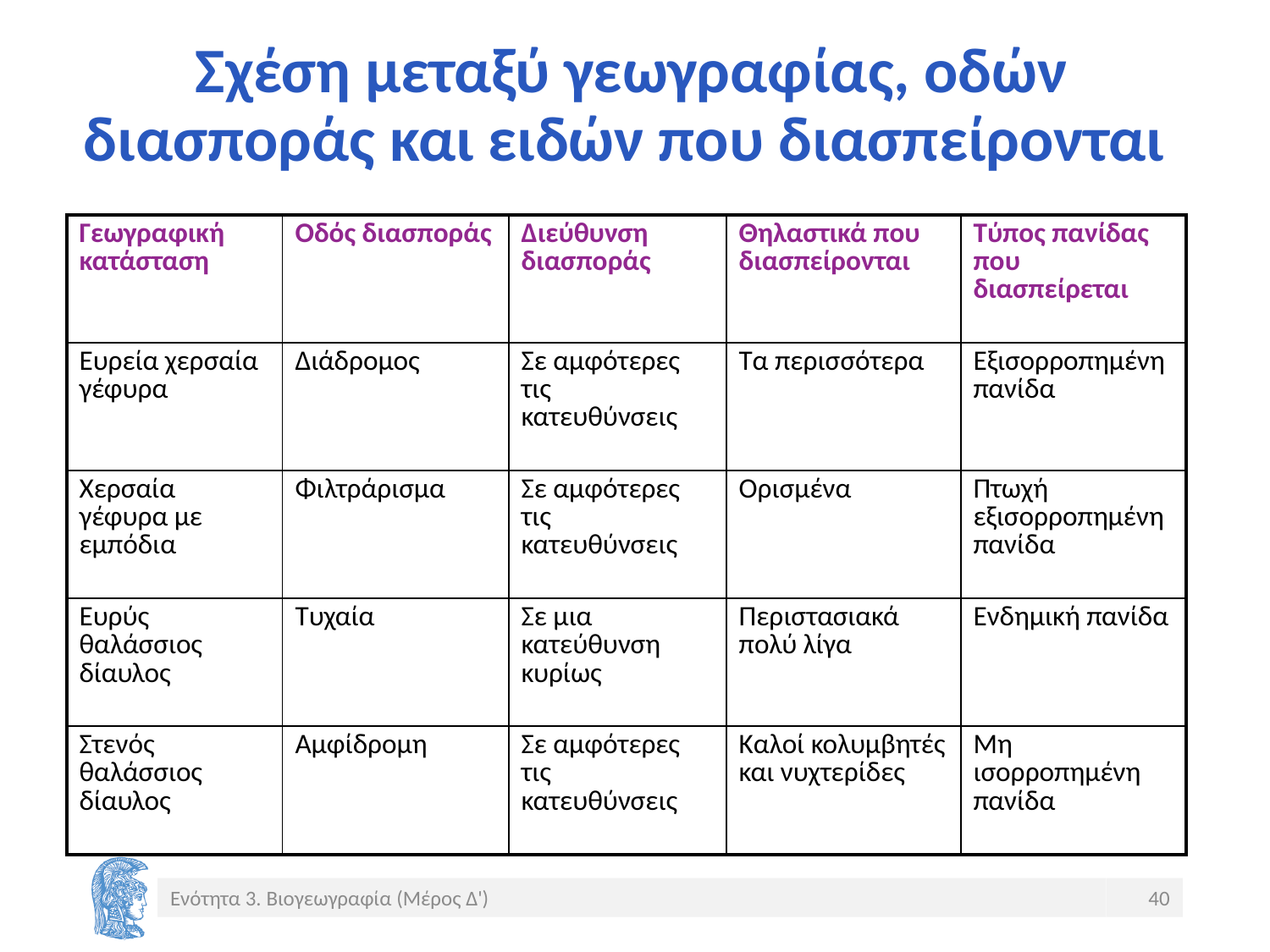

# Σχέση μεταξύ γεωγραφίας, οδών διασποράς και ειδών που διασπείρονται
| Γεωγραφική κατάσταση | Οδός διασποράς | Διεύθυνση διασποράς | Θηλαστικά που διασπείρονται | Τύπος πανίδας που διασπείρεται |
| --- | --- | --- | --- | --- |
| Ευρεία χερσαία γέφυρα | Διάδρομος | Σε αμφότερες τις κατευθύνσεις | Τα περισσότερα | Εξισορροπημένη πανίδα |
| Χερσαία γέφυρα με εμπόδια | Φιλτράρισμα | Σε αμφότερες τις κατευθύνσεις | Ορισμένα | Πτωχή εξισορροπημένη πανίδα |
| Ευρύς θαλάσσιος δίαυλος | Τυχαία | Σε μια κατεύθυνση κυρίως | Περιστασιακά πολύ λίγα | Ενδημική πανίδα |
| Στενός θαλάσσιος δίαυλος | Αμφίδρομη | Σε αμφότερες τις κατευθύνσεις | Καλοί κολυμβητές και νυχτερίδες | Μη ισορροπημένη πανίδα |
Ενότητα 3. Βιογεωγραφία (Μέρος Δ')
40